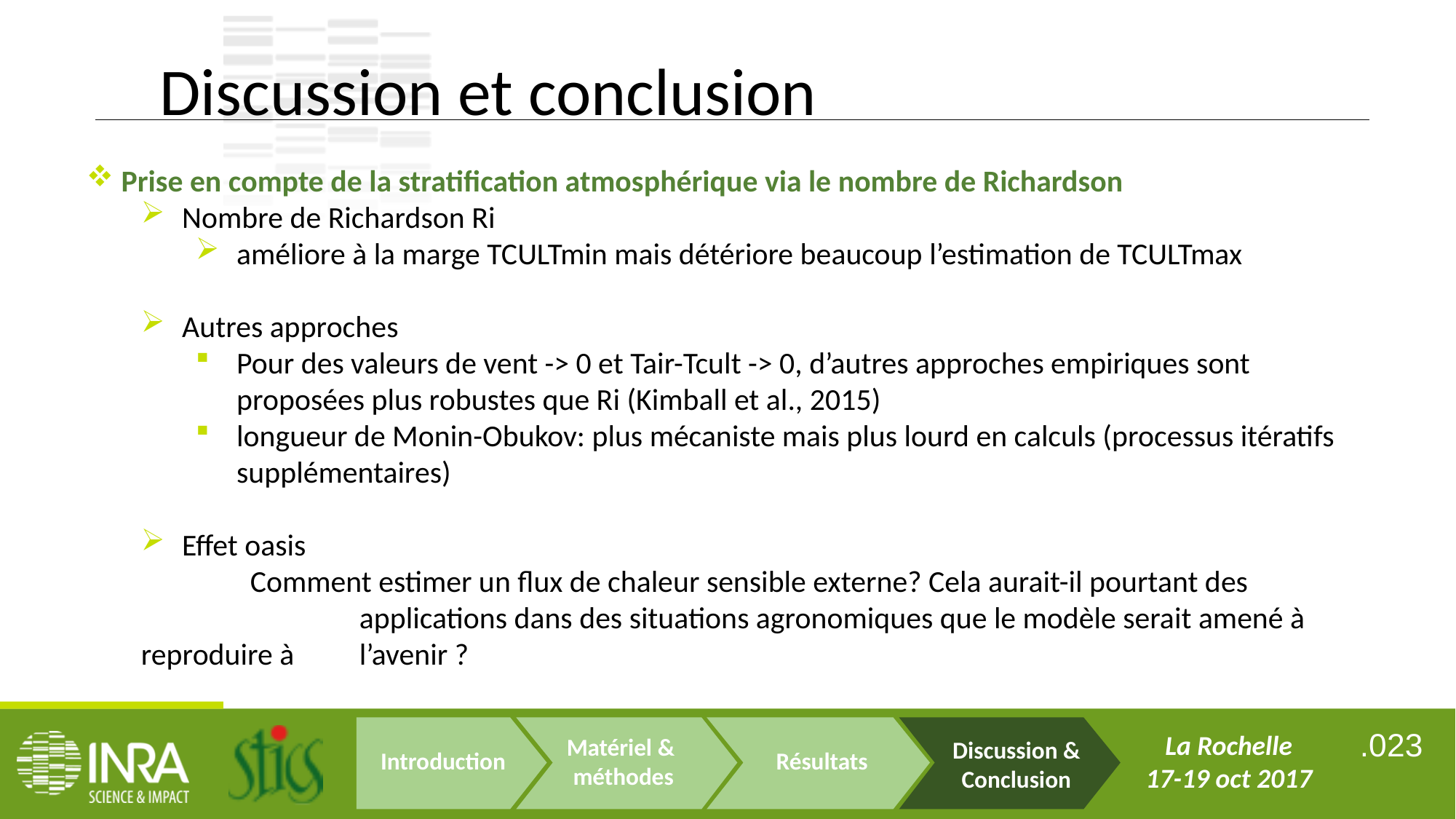

Discussion et conclusion

 Prise en compte de la stratification atmosphérique via le nombre de Richardson
Nombre de Richardson Ri
améliore à la marge TCULTmin mais détériore beaucoup l’estimation de TCULTmax

Autres approches
Pour des valeurs de vent -> 0 et Tair-Tcult -> 0, d’autres approches empiriques sont proposées plus robustes que Ri (Kimball et al., 2015)
longueur de Monin-Obukov: plus mécaniste mais plus lourd en calculs (processus itératifs supplémentaires)

Effet oasis
	Comment estimer un flux de chaleur sensible externe? Cela aurait-il pourtant des 		applications dans des situations agronomiques que le modèle serait amené à reproduire à 	l’avenir ?

Matériel &
méthodes
Discussion & Conclusion

Introduction
Résultats